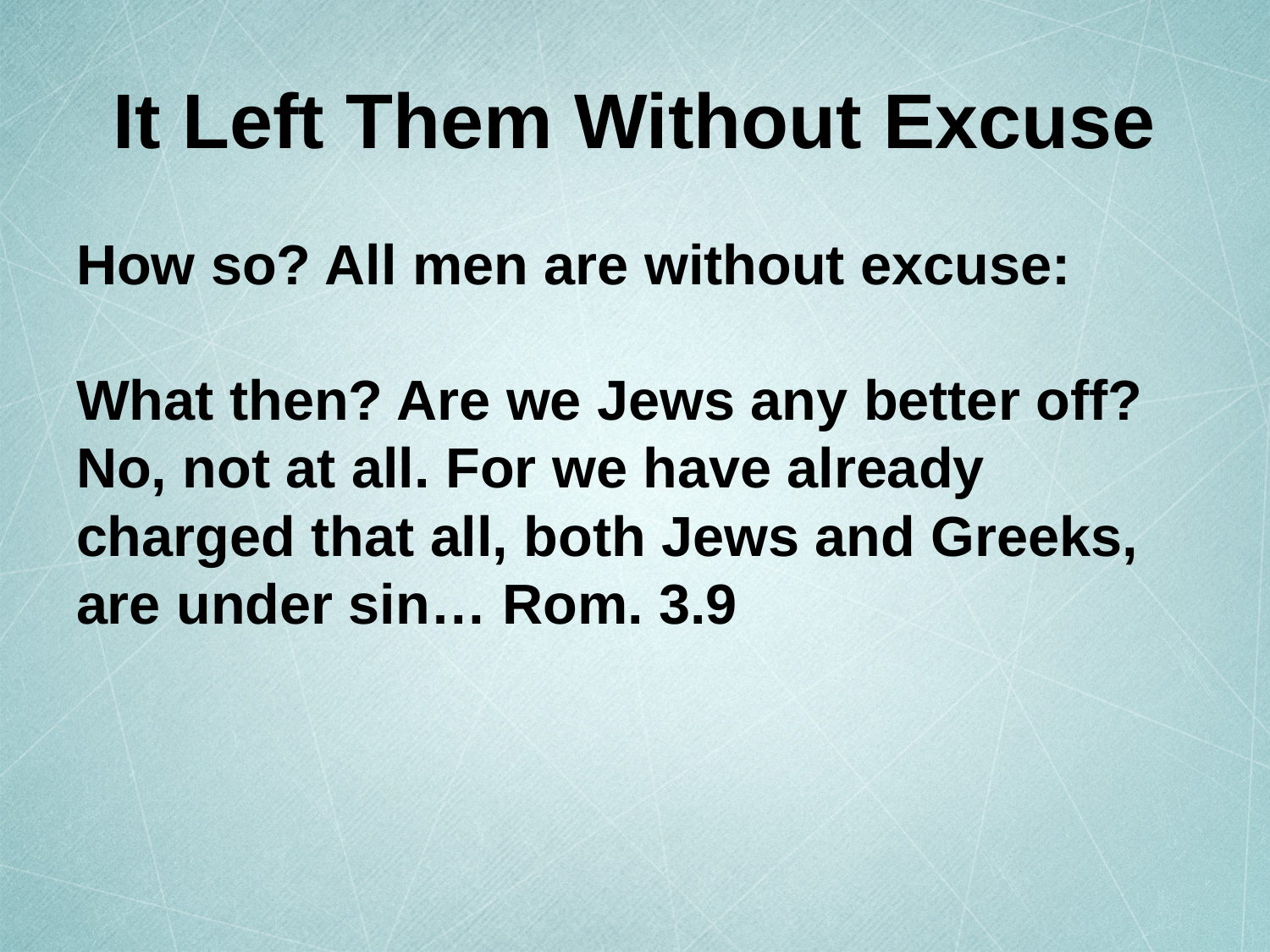

# It Left Them Without Excuse
How so? All men are without excuse:

What then? Are we Jews any better off? No, not at all. For we have already charged that all, both Jews and Greeks, are under sin… Rom. 3.9